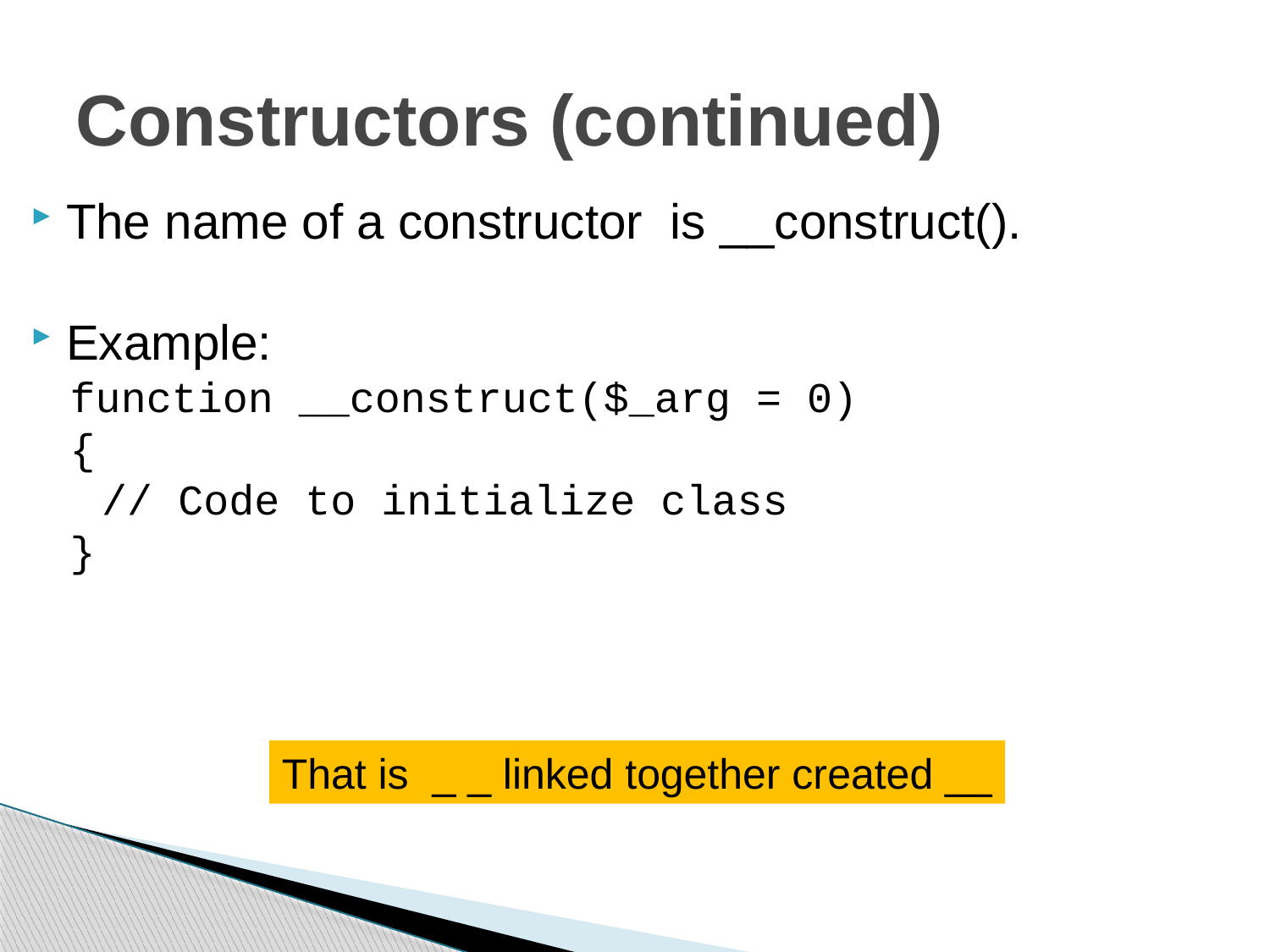

# Constructors (continued)
The name of a constructor  is __construct().

Example:
function __construct($_arg = 0)
{
	// Code to initialize class
}
That is  _ _ linked together created __